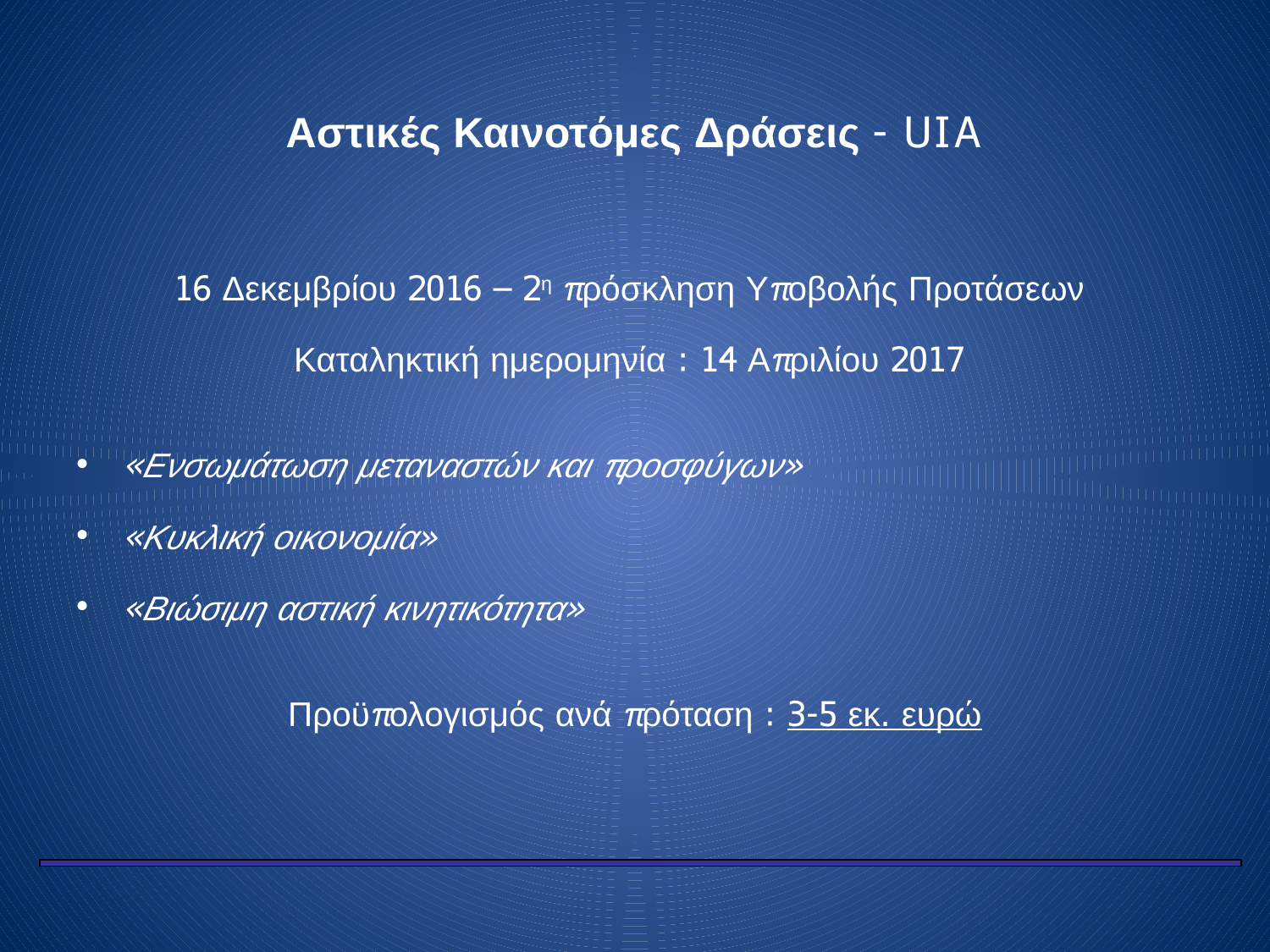

Αστικές Καινοτόμες Δράσεις - UIA

16 Δεκεμβρίου 2016 – 2η πρόσκληση Υποβολής Προτάσεων

Καταληκτική ημερομηνία : 14 Απριλίου 2017

«Ενσωμάτωση μεταναστών και προσφύγων»

«Κυκλική οικονομία»

«Βιώσιμη αστική κινητικότητα»

Προϋπολογισμός ανά πρόταση : 3-5 εκ. ευρώ